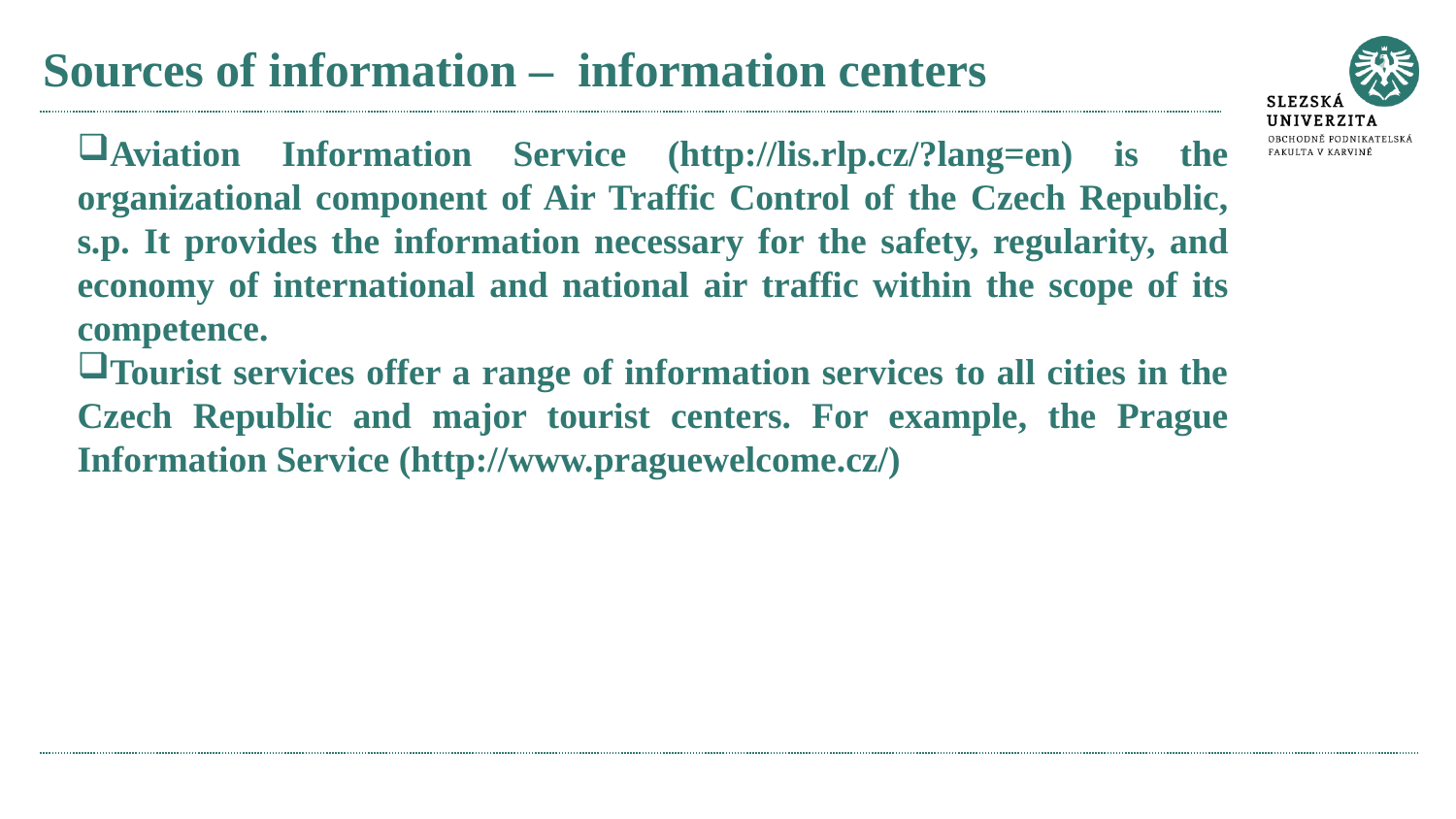

# Sources of information –  information centers
Aviation Information Service (http://lis.rlp.cz/?lang=en) is the organizational component of Air Traffic Control of the Czech Republic, s.p. It provides the information necessary for the safety, regularity, and economy of international and national air traffic within the scope of its competence.
Tourist services offer a range of information services to all cities in the Czech Republic and major tourist centers. For example, the Prague Information Service (http://www.praguewelcome.cz/)